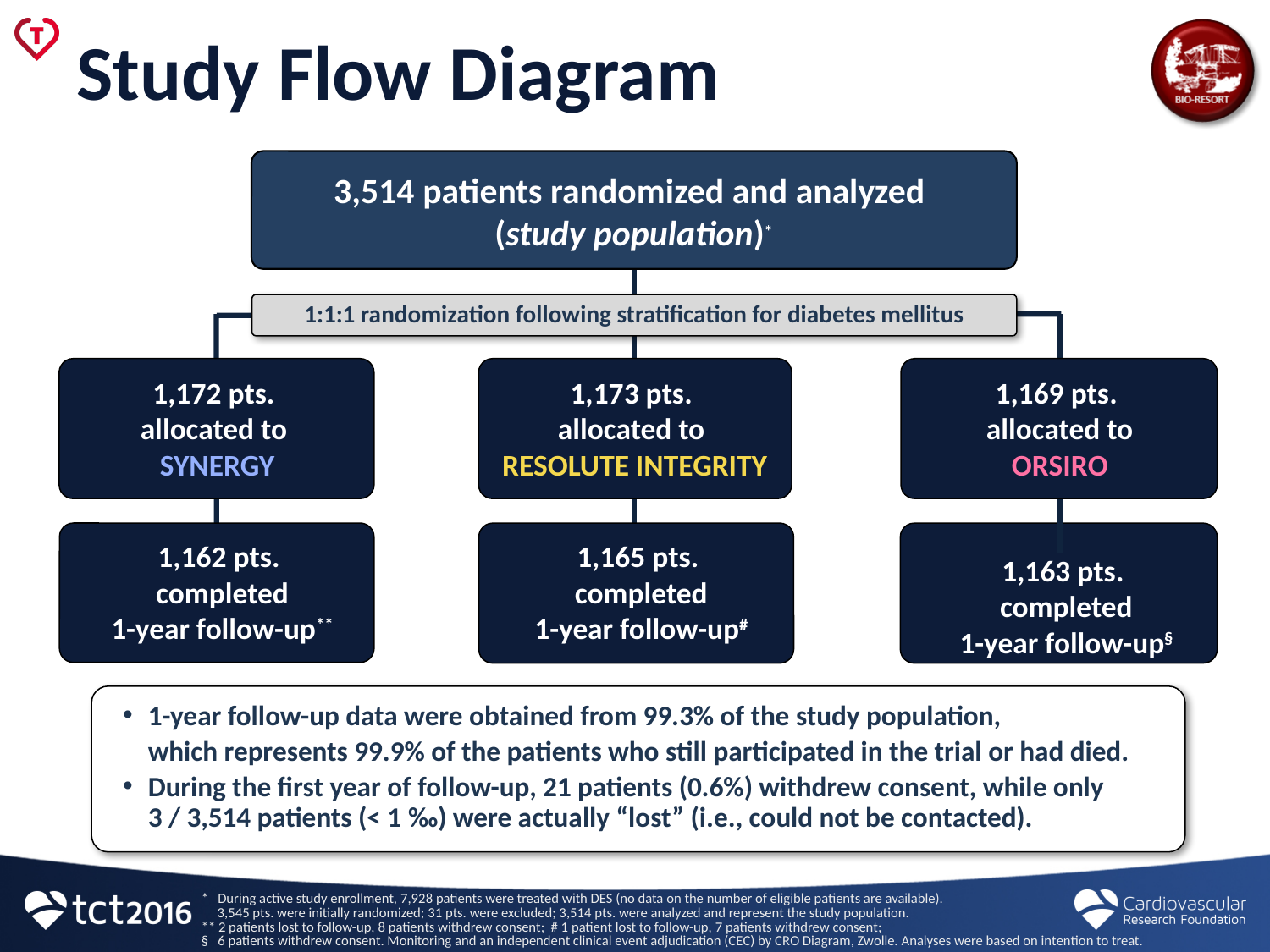

# Study Flow Diagram

3,514 patients randomized and analyzed
(study population)*
1:1:1 randomization following stratification for diabetes mellitus

1,172 pts.
allocated to
SYNERGY
1,173 pts.
allocated to
RESOLUTE INTEGRITY

1,169 pts.
allocated to
ORSIRO

1,162 pts.
completed
1-year follow-up**

1,165 pts.
completed
1-year follow-up#

1,163 pts.
completed
1-year follow-up§

1-year follow-up data were obtained from 99.3% of the study population,
	which represents 99.9% of the patients who still participated in the trial or had died.
During the first year of follow-up, 21 patients (0.6%) withdrew consent, while only
	3 / 3,514 patients (< 1 ‰) were actually “lost” (i.e., could not be contacted).
*   During active study enrollment, 7,928 patients were treated with DES (no data on the number of eligible patients are available).
     3,545 pts. were initially randomized; 31 pts. were excluded; 3,514 pts. were analyzed and represent the study population.
** 2 patients lost to follow-up, 8 patients withdrew consent;  # 1 patient lost to follow-up, 7 patients withdrew consent;
§   6 patients withdrew consent. Monitoring and an independent clinical event adjudication (CEC) by CRO Diagram, Zwolle. Analyses were based on intention to treat.